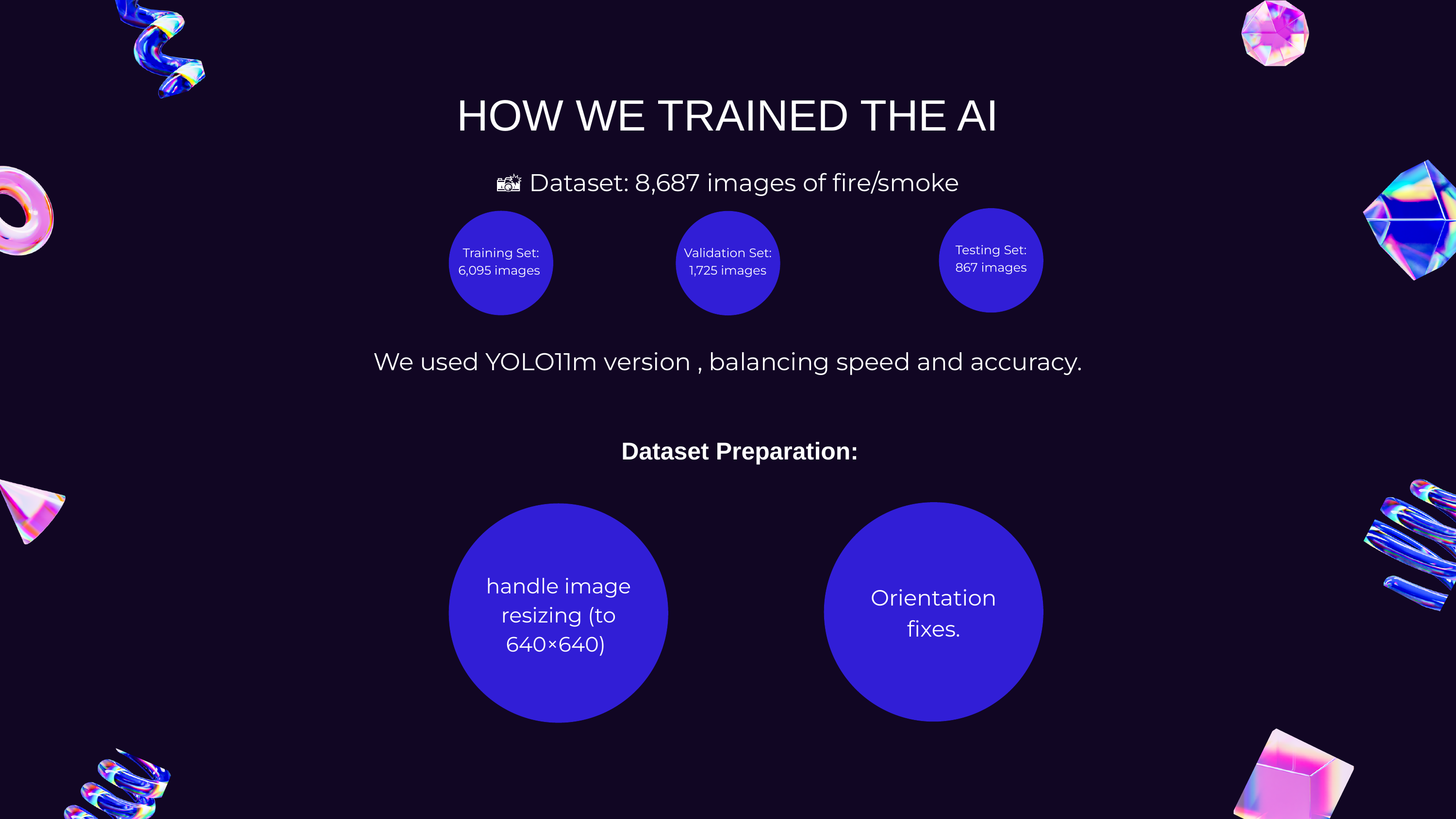

HOW WE TRAINED THE AI
📸 Dataset: 8,687 images of fire/smoke

Testing Set: 867 images
Training Set: 6,095 images
Validation Set: 1,725 images
We used YOLO11m version , balancing speed and accuracy.
Dataset Preparation:

handle image resizing (to 640×640)
Orientation fixes.